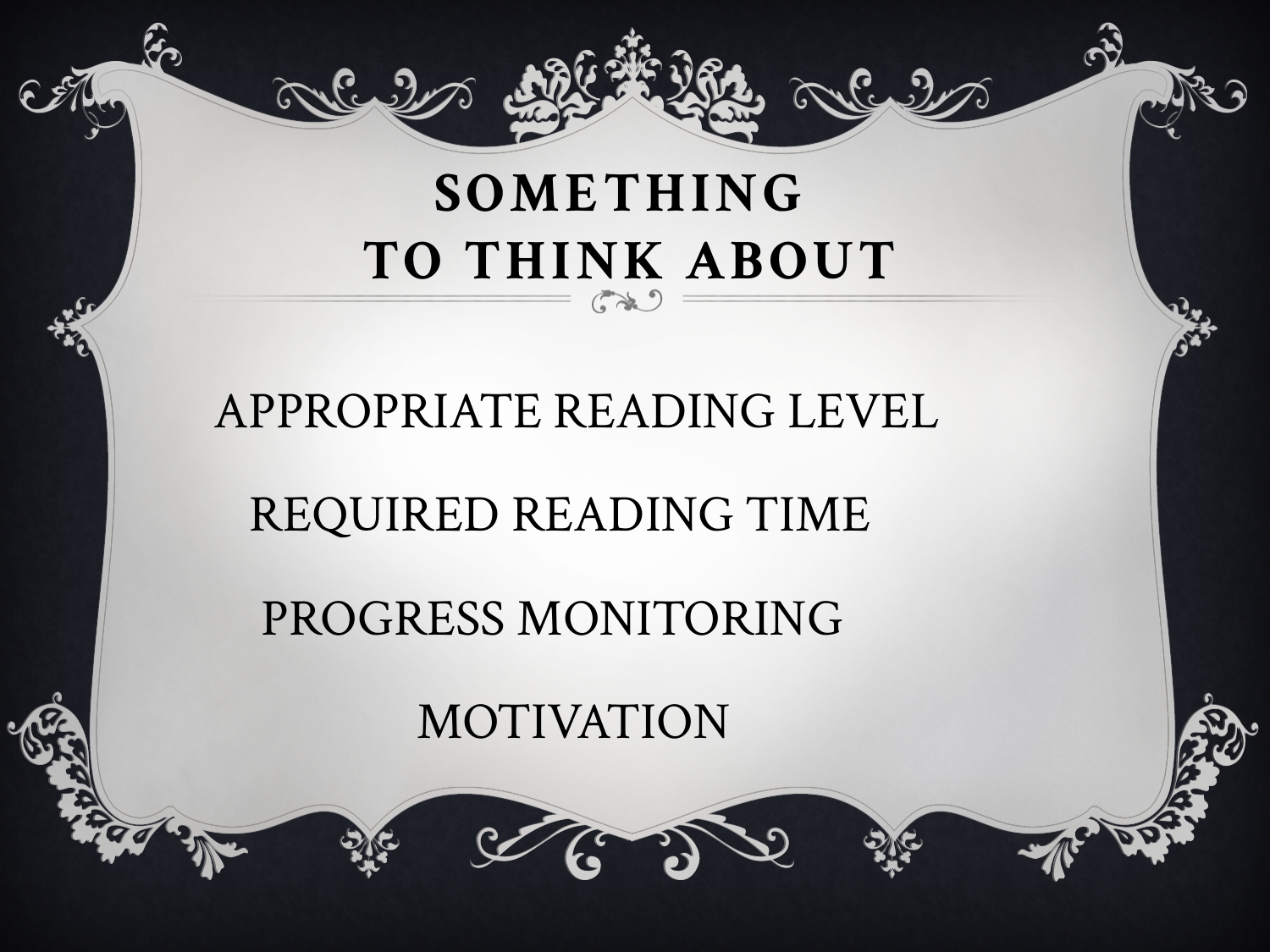

# Something to think about
 APPROPRIATE READING LEVEL
    REQUIRED READING TIME
     PROGRESS MONITORING
           	MOTIVATION